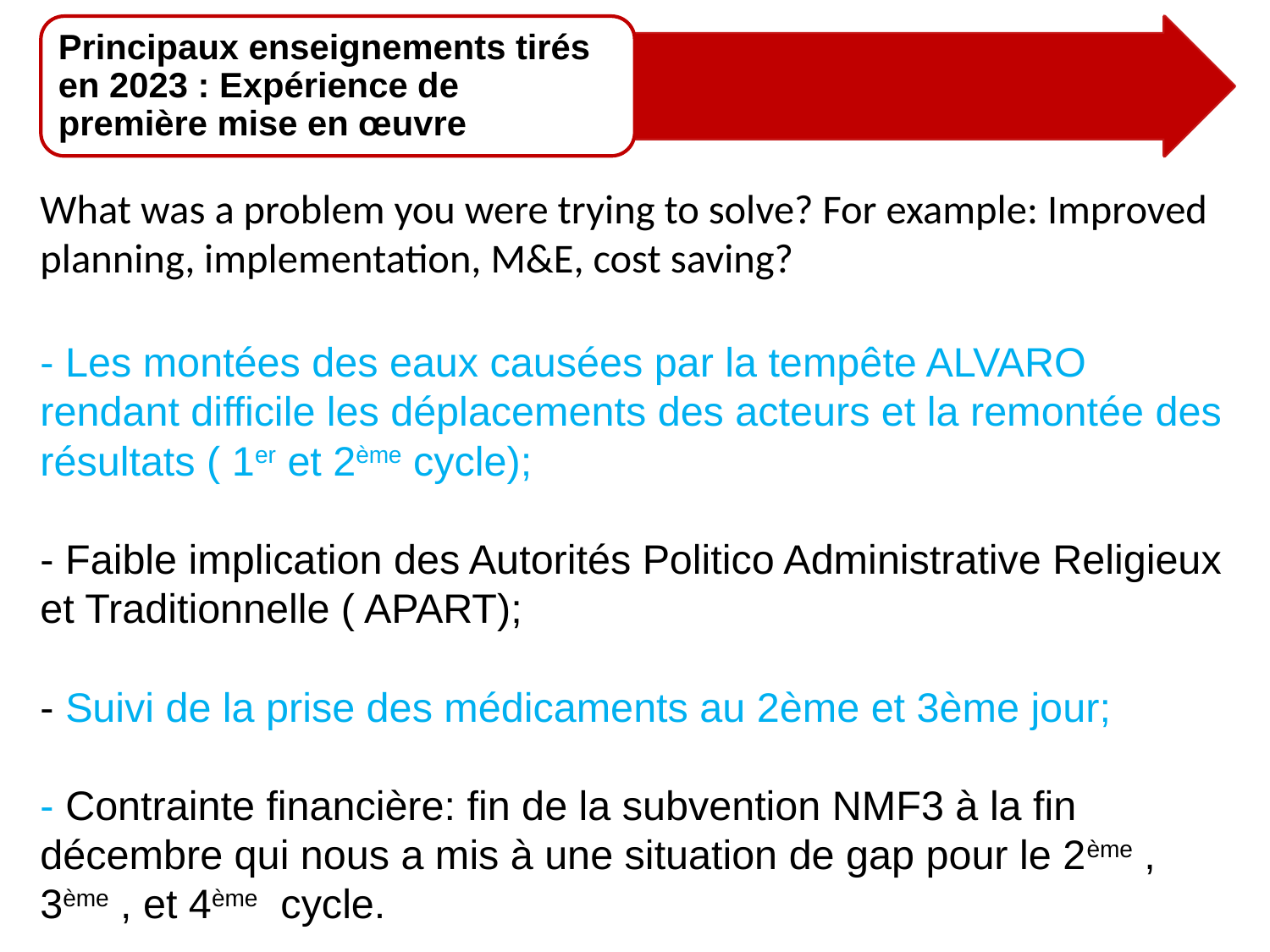

Principaux enseignements tirés en 2023 : Expérience de première mise en œuvre
What was a problem you were trying to solve? For example: Improved planning, implementation, M&E, cost saving?

- Les montées des eaux causées par la tempête ALVARO rendant difficile les déplacements des acteurs et la remontée des résultats ( 1er et 2ème cycle);

- Faible implication des Autorités Politico Administrative Religieux et Traditionnelle ( APART);

- Suivi de la prise des médicaments au 2ème et 3ème jour;

- Contrainte financière: fin de la subvention NMF3 à la fin décembre qui nous a mis à une situation de gap pour le 2ème , 3ème , et 4ème  cycle.